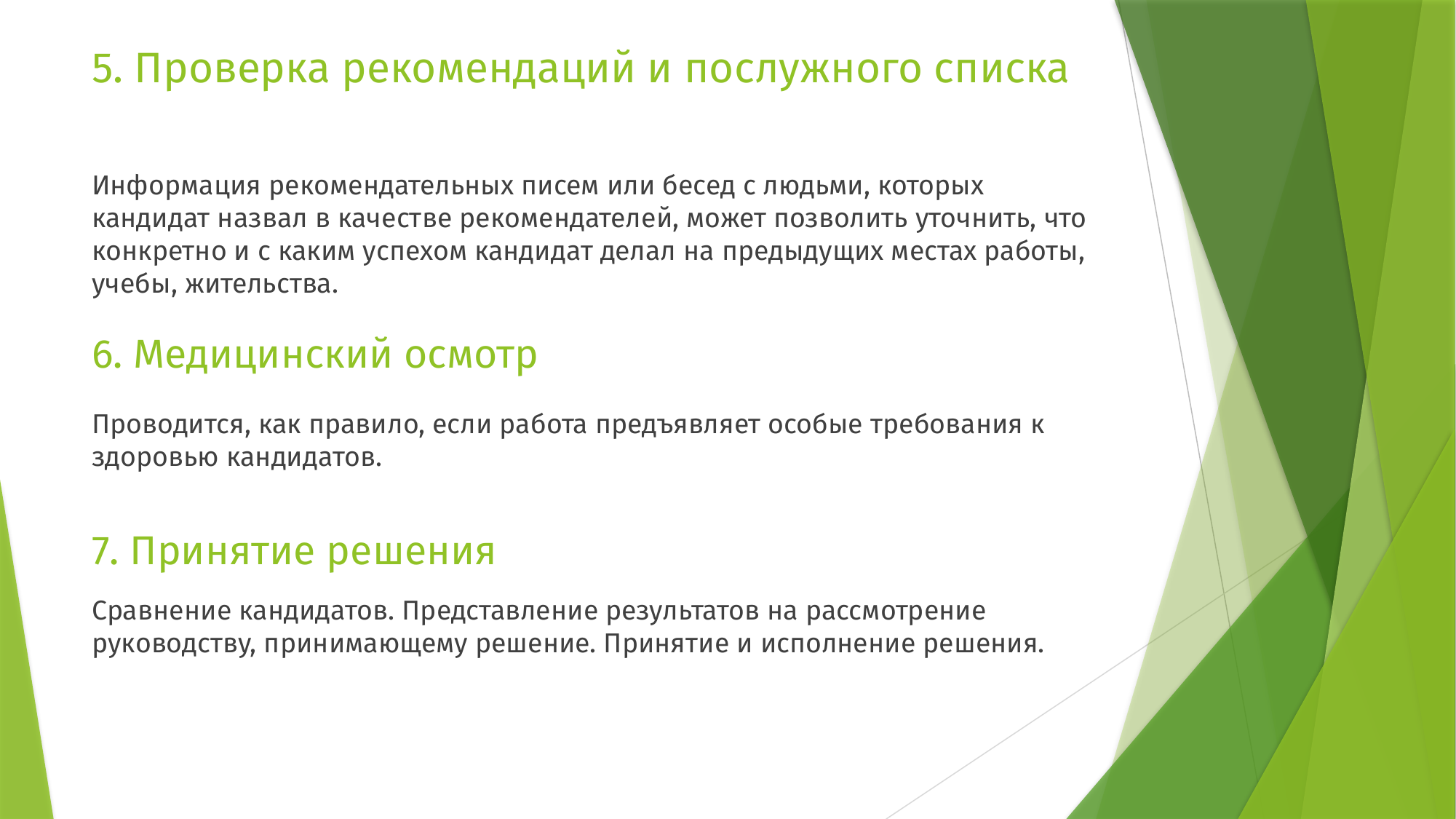

# 5. Проверка рекомендаций и послужного списка
Информация рекомендательных писем или бесед с людьми, которых кандидат назвал в качестве рекомендателей, может позволить уточнить, что конкретно и с каким успехом кандидат делал на предыдущих местах работы, учебы, жительства.
6. Медицинский осмотр

Проводится, как правило, если работа предъявляет особые требования к здоровью кандидатов.
7. Принятие решения

Сравнение кандидатов. Представление результатов на рассмотрение руководству, принимающему решение. Принятие и исполнение решения.